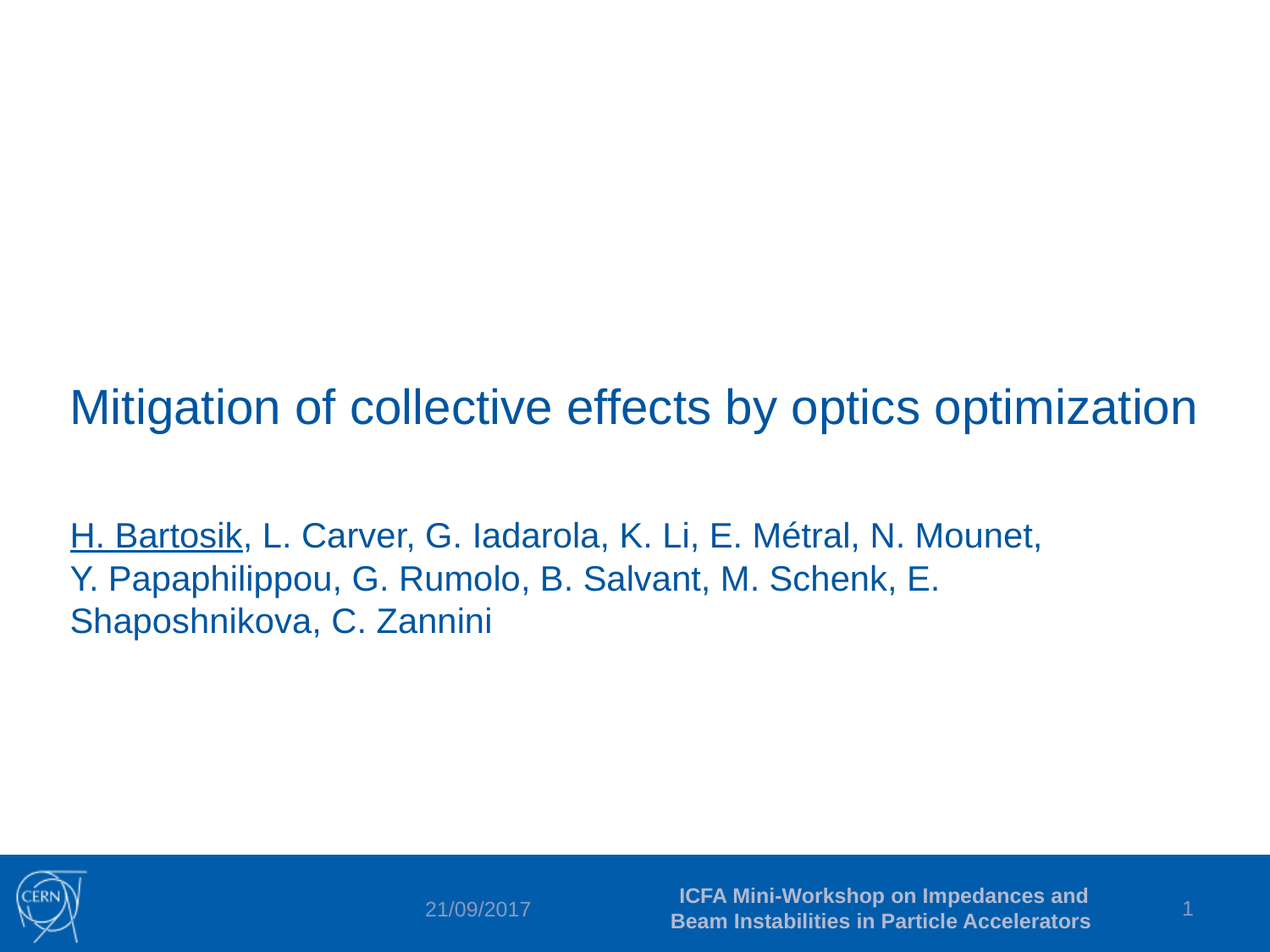

# Mitigation of collective effects by optics optimization
H. Bartosik, L. Carver, G. Iadarola, K. Li, E. Métral, N. Mounet, Y. Papaphilippou, G. Rumolo, B. Salvant, M. Schenk, E. Shaposhnikova, C. Zannini
ICFA Mini-Workshop on Impedances and Beam Instabilities in Particle Accelerators
1
21/09/2017